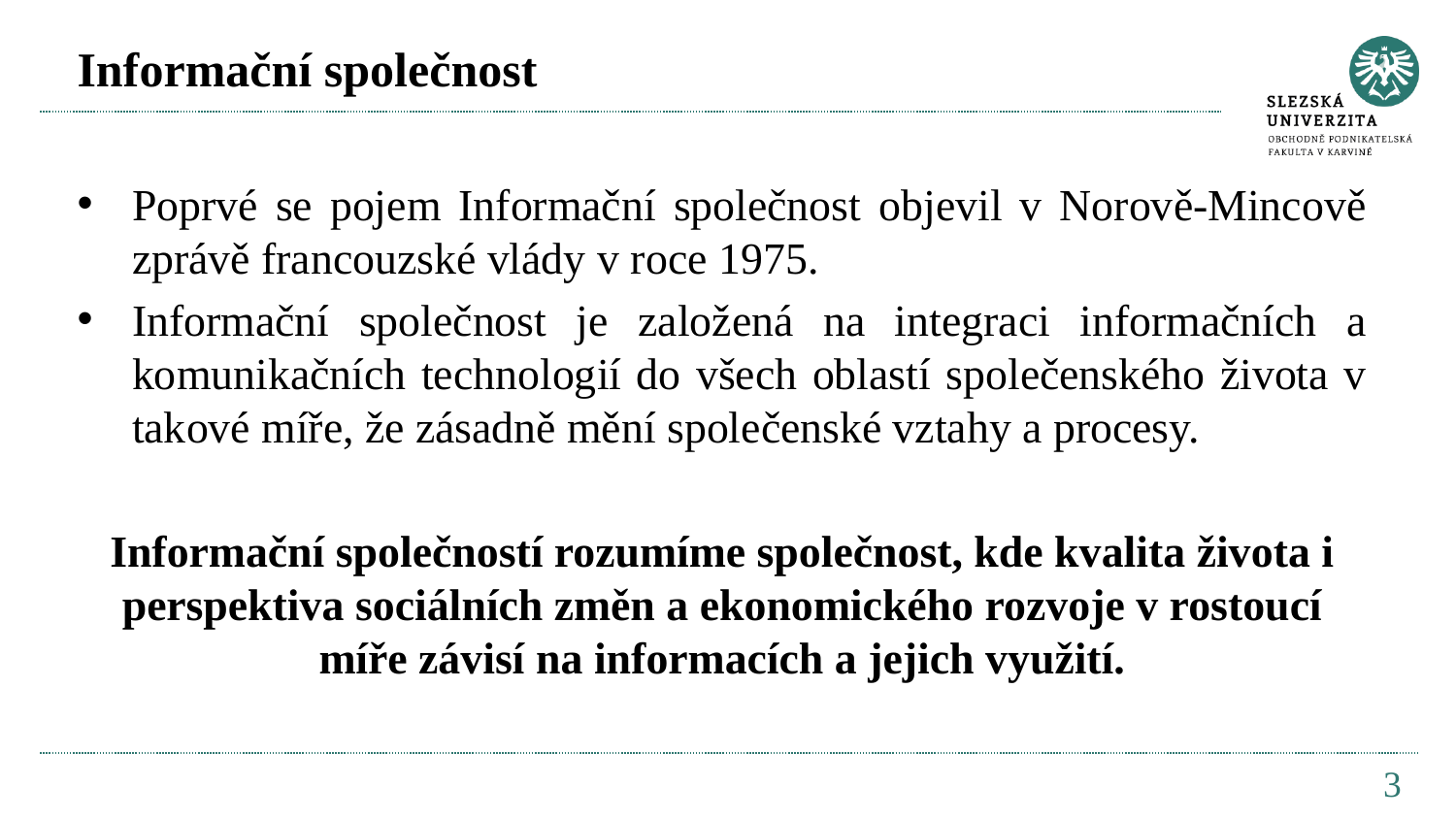

# Informační společnost
Poprvé se pojem Informační společnost objevil v Norově-Mincově zprávě francouzské vlády v roce 1975.
Informační společnost je založená na integraci informačních a komunikačních technologií do všech oblastí společenského života v takové míře, že zásadně mění společenské vztahy a procesy.

Informační společností rozumíme společnost, kde kvalita života i perspektiva sociálních změn a ekonomického rozvoje v rostoucí míře závisí na informacích a jejich využití.

3